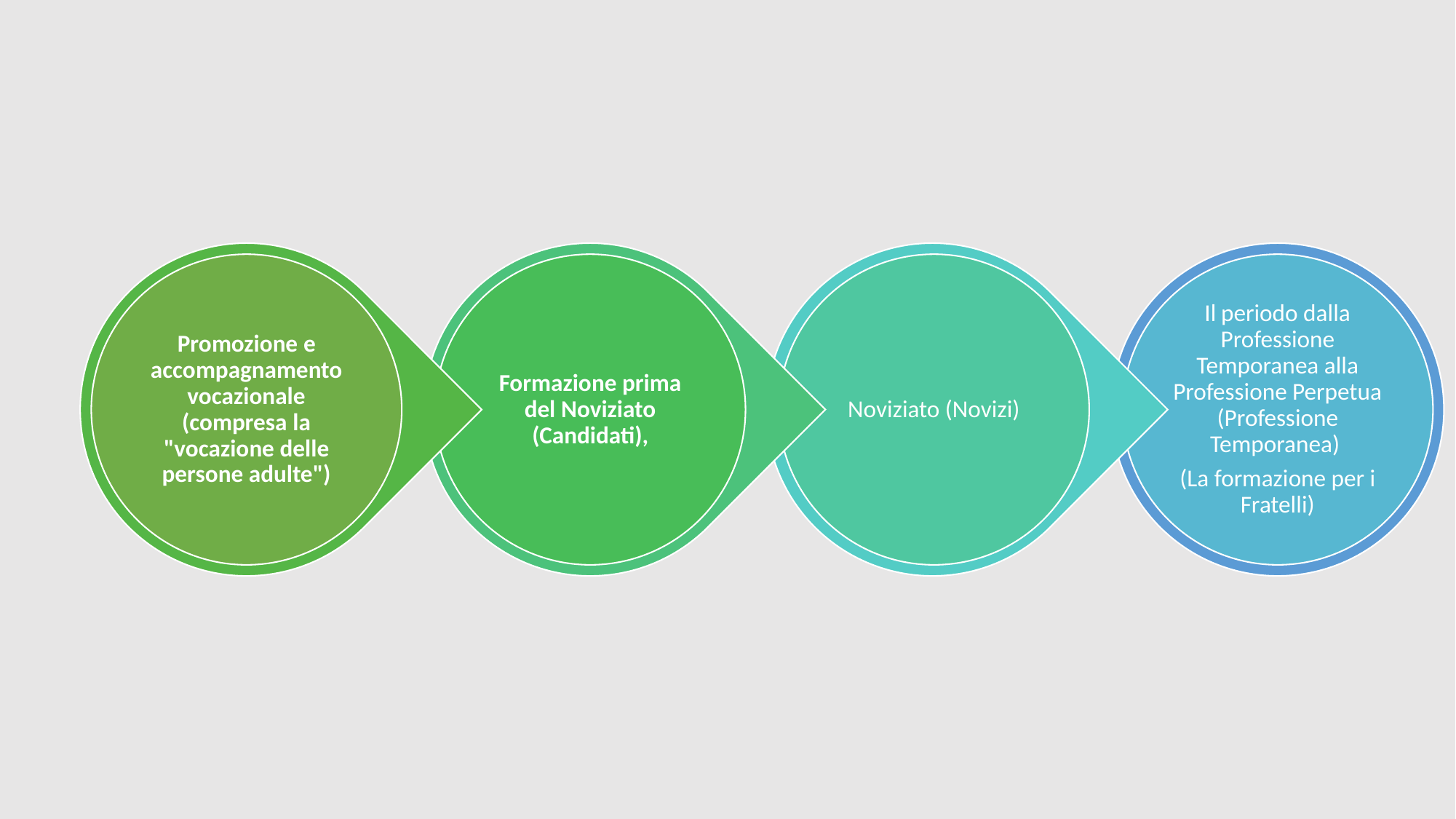

Il periodo dalla Professione Temporanea alla Professione Perpetua (Professione Temporanea)
(La formazione per i Fratelli)
Noviziato (Novizi)
Formazione prima del Noviziato (Candidati),
Promozione e accompagnamento vocazionale (compresa la "vocazione delle persone adulte")